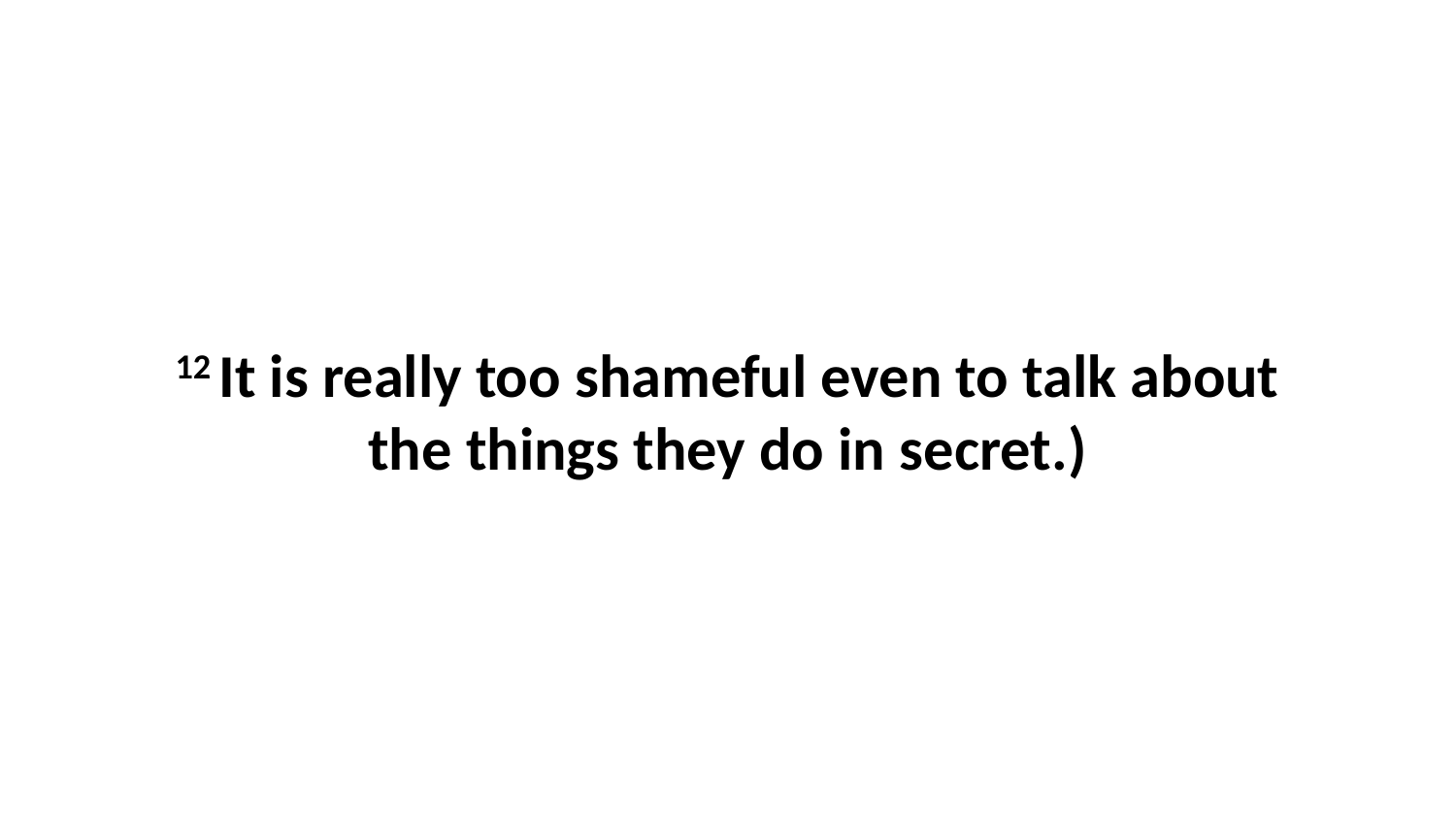

12 It is really too shameful even to talk about the things they do in secret.)